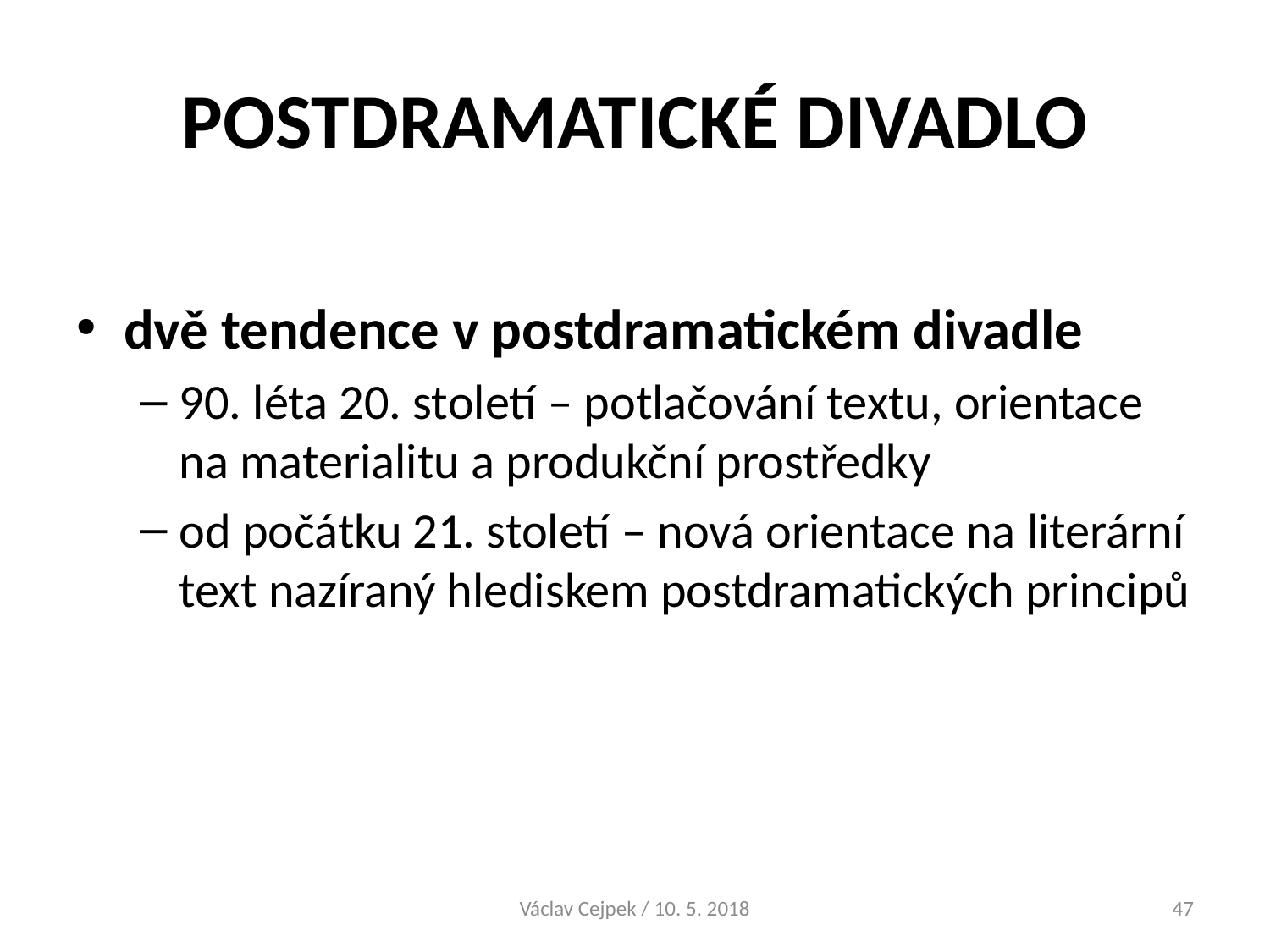

# POSTDRAMATICKÉ DIVADLO
dvě tendence v postdramatickém divadle
90. léta 20. století – potlačování textu, orientace na materialitu a produkční prostředky
od počátku 21. století – nová orientace na literární text nazíraný hlediskem postdramatických principů
Václav Cejpek / 10. 5. 2018
47